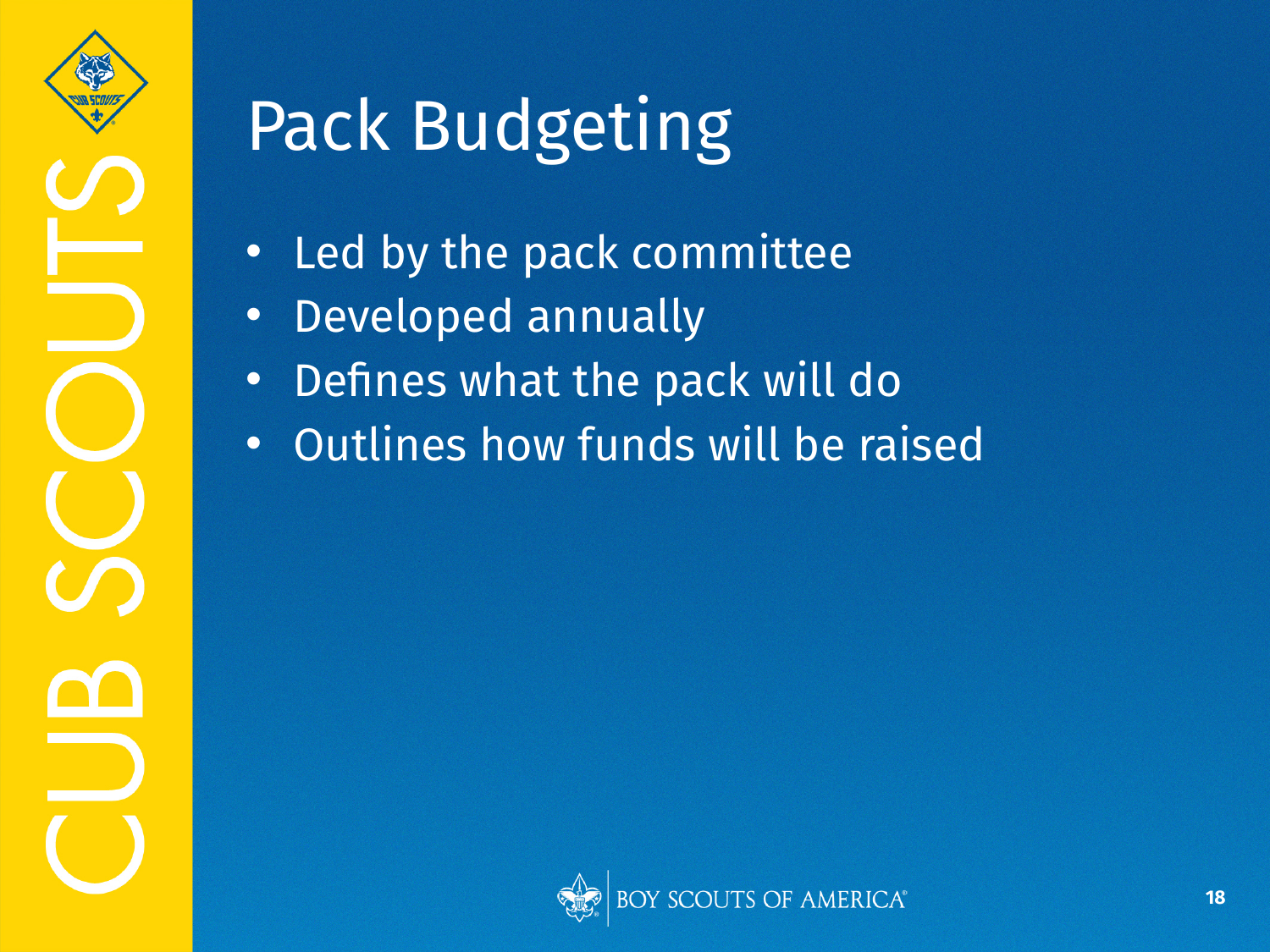

# Pack Budgeting
Led by the pack committee
Developed annually
Defines what the pack will do
Outlines how funds will be raised